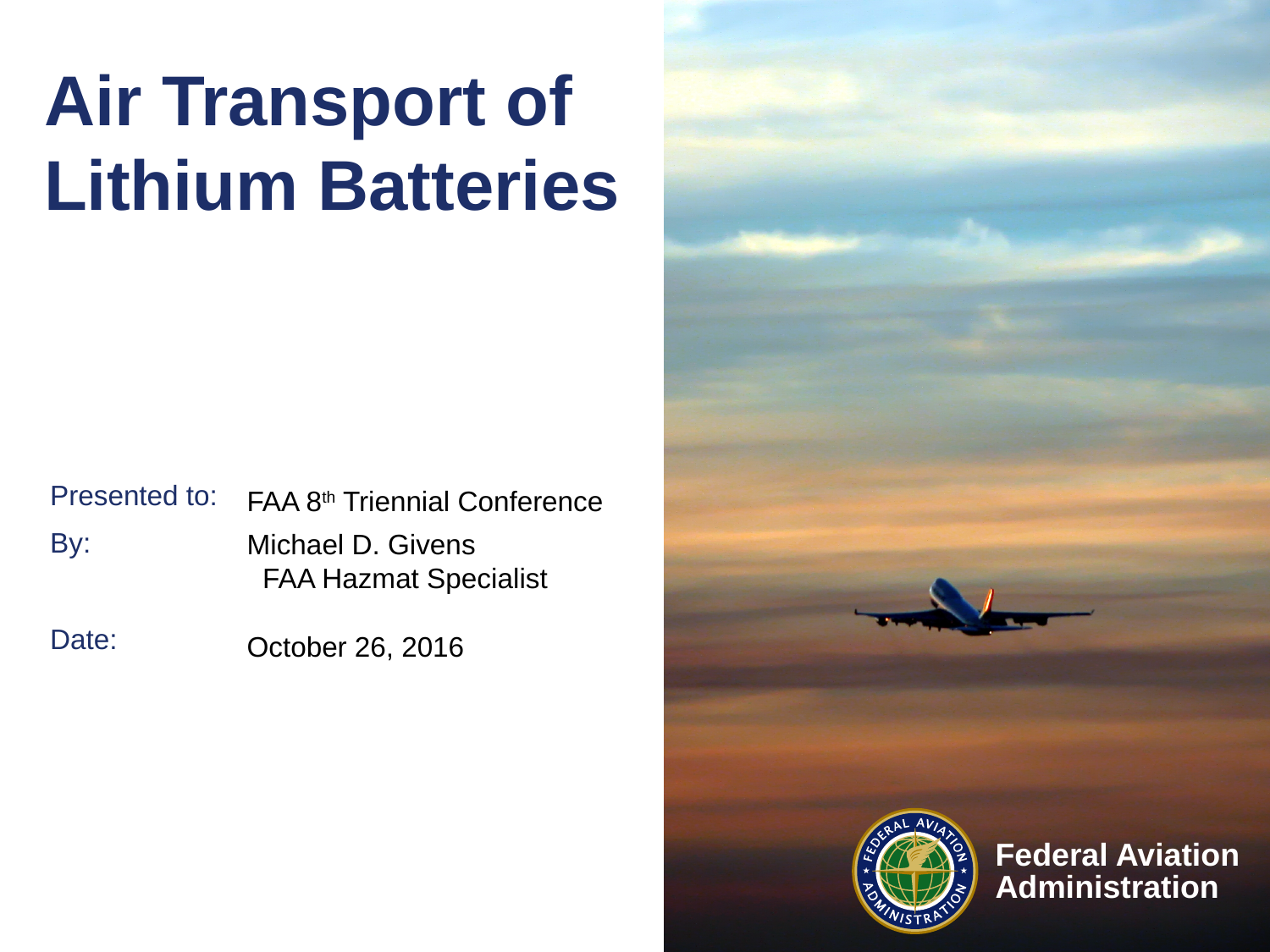

# Air Transport of Lithium Batteries

FAA 8th Triennial Conference
Michael D. Givens
  FAA Hazmat Specialist
October 26, 2016